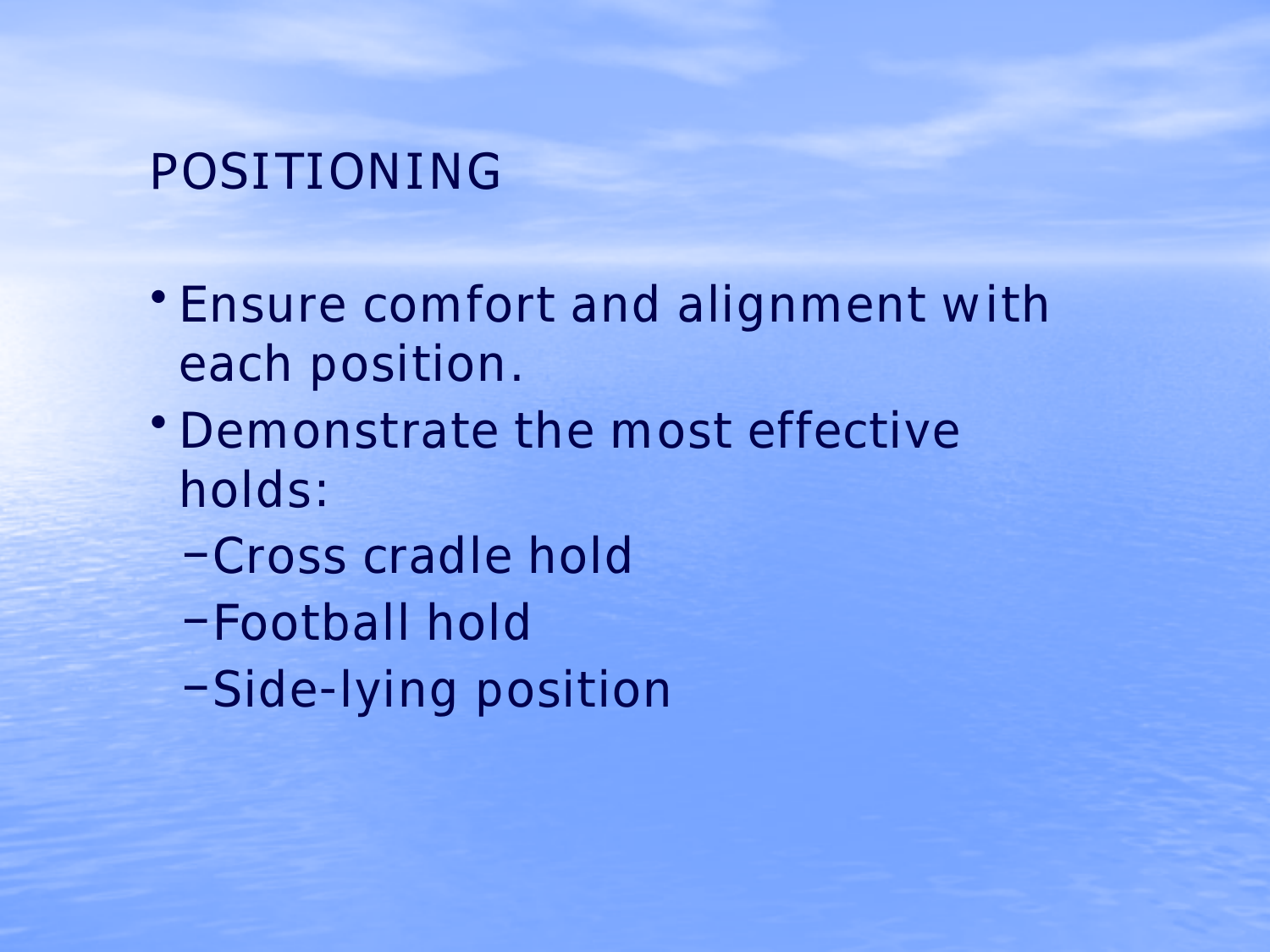

POSITIONING

Ensure comfort and alignment with each position.
Demonstrate the most effective holds:
Cross cradle hold
Football hold
Side-lying position